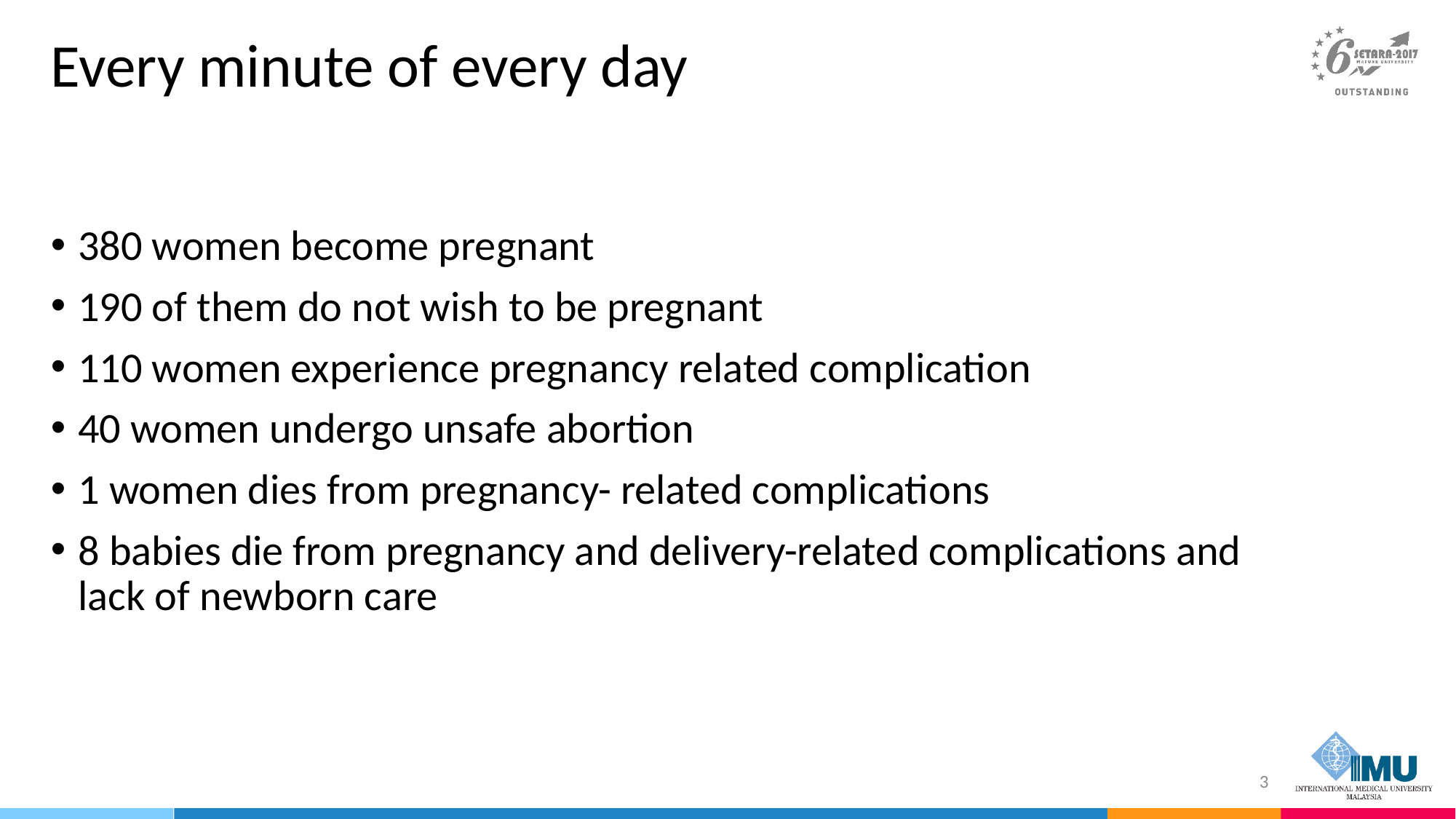

# Every minute of every day
380 women become pregnant
190 of them do not wish to be pregnant
110 women experience pregnancy related complication
40 women undergo unsafe abortion
1 women dies from pregnancy- related complications
8 babies die from pregnancy and delivery-related complications and lack of newborn care
3